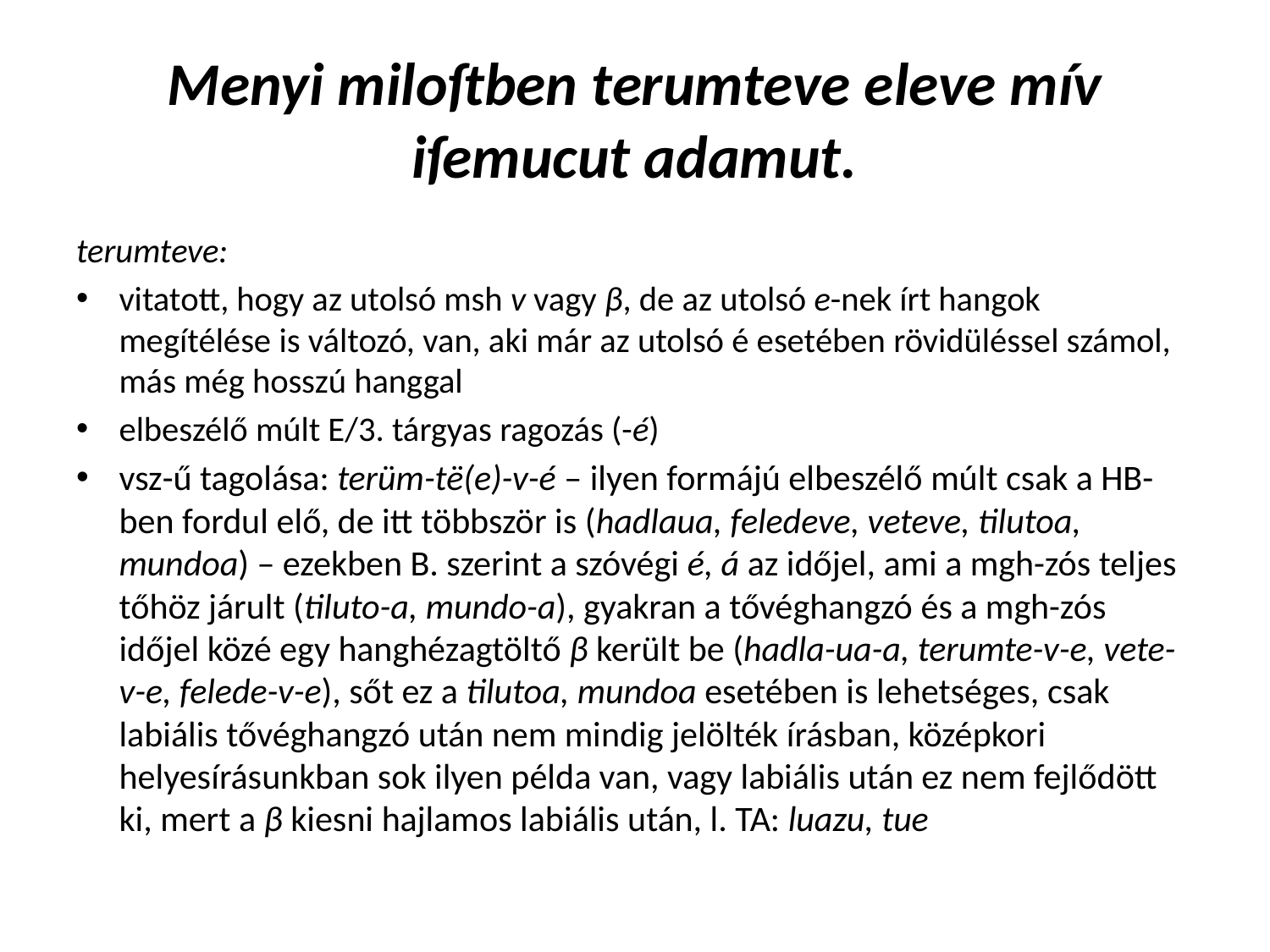

# Menyi miloſtben terumteve eleve mív iſemucut adamut.
terumteve:
vitatott, hogy az utolsó msh v vagy β, de az utolsó e-nek írt hangok megítélése is változó, van, aki már az utolsó é esetében rövidüléssel számol, más még hosszú hanggal
elbeszélő múlt E/3. tárgyas ragozás (-é)
vsz-ű tagolása: terüm-të(e)-v-é – ilyen formájú elbeszélő múlt csak a HB-ben fordul elő, de itt többször is (hadlaua, feledeve, veteve, tilutoa, mundoa) – ezekben B. szerint a szóvégi é, á az időjel, ami a mgh-zós teljes tőhöz járult (tiluto-a, mundo-a), gyakran a tővéghangzó és a mgh-zós időjel közé egy hanghézagtöltő β került be (hadla-ua-a, terumte-v-e, vete-v-e, felede-v-e), sőt ez a tilutoa, mundoa esetében is lehetséges, csak labiális tővéghangzó után nem mindig jelölték írásban, középkori helyesírásunkban sok ilyen példa van, vagy labiális után ez nem fejlődött ki, mert a β kiesni hajlamos labiális után, l. TA: luazu, tue